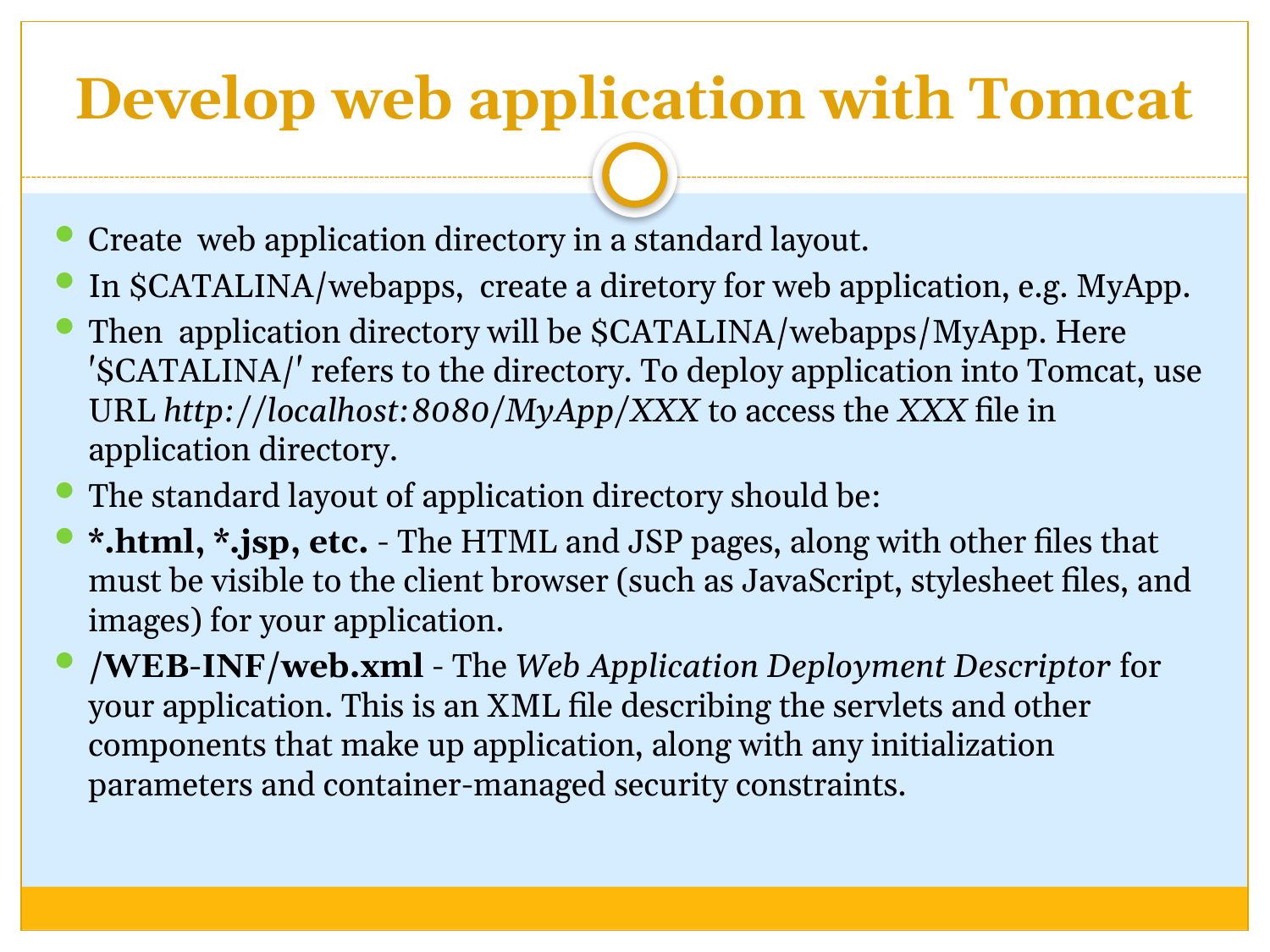

# Develop web application with Tomcat
Create  web application directory in a standard layout.
In $CATALINA/webapps,  create a diretory for web application, e.g. MyApp.
Then  application directory will be $CATALINA/webapps/MyApp. Here '$CATALINA/' refers to the directory. To deploy application into Tomcat, use URL http://localhost:8080/MyApp/XXX to access the XXX file in application directory.
The standard layout of application directory should be:
*.html, *.jsp, etc. - The HTML and JSP pages, along with other files that must be visible to the client browser (such as JavaScript, stylesheet files, and images) for your application.
/WEB-INF/web.xml - The Web Application Deployment Descriptor for your application. This is an XML file describing the servlets and other components that make up application, along with any initialization parameters and container-managed security constraints.